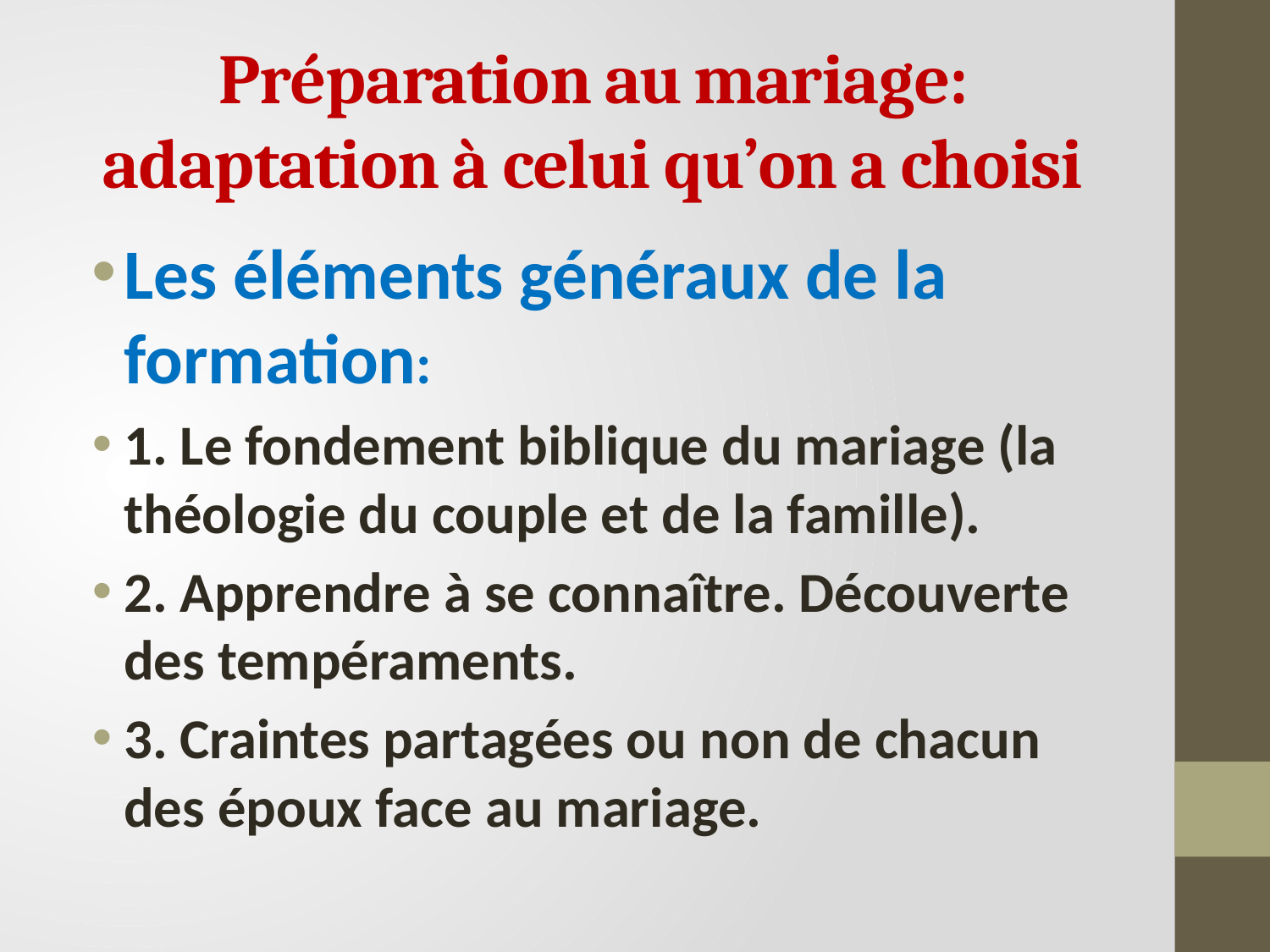

# Préparation au mariage: adaptation à celui qu’on a choisi
Les éléments généraux de la formation:
1. Le fondement biblique du mariage (la théologie du couple et de la famille).
2. Apprendre à se connaître. Découverte des tempéraments.
3. Craintes partagées ou non de chacun des époux face au mariage.